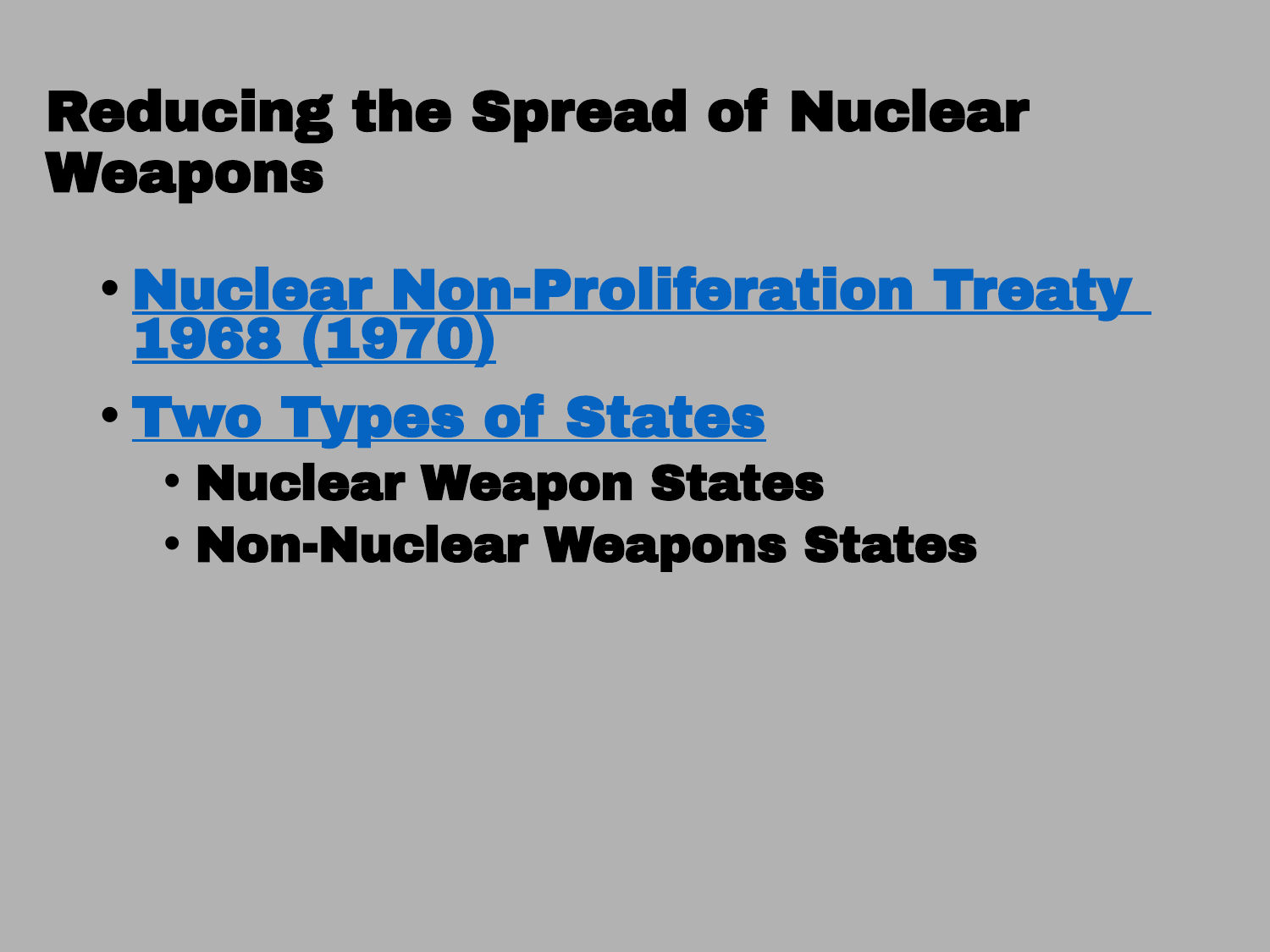

# Reducing the Spread of Nuclear Weapons
Nuclear Non-Proliferation Treaty 1968 (1970)
Two Types of States
Nuclear Weapon States
Non-Nuclear Weapons States